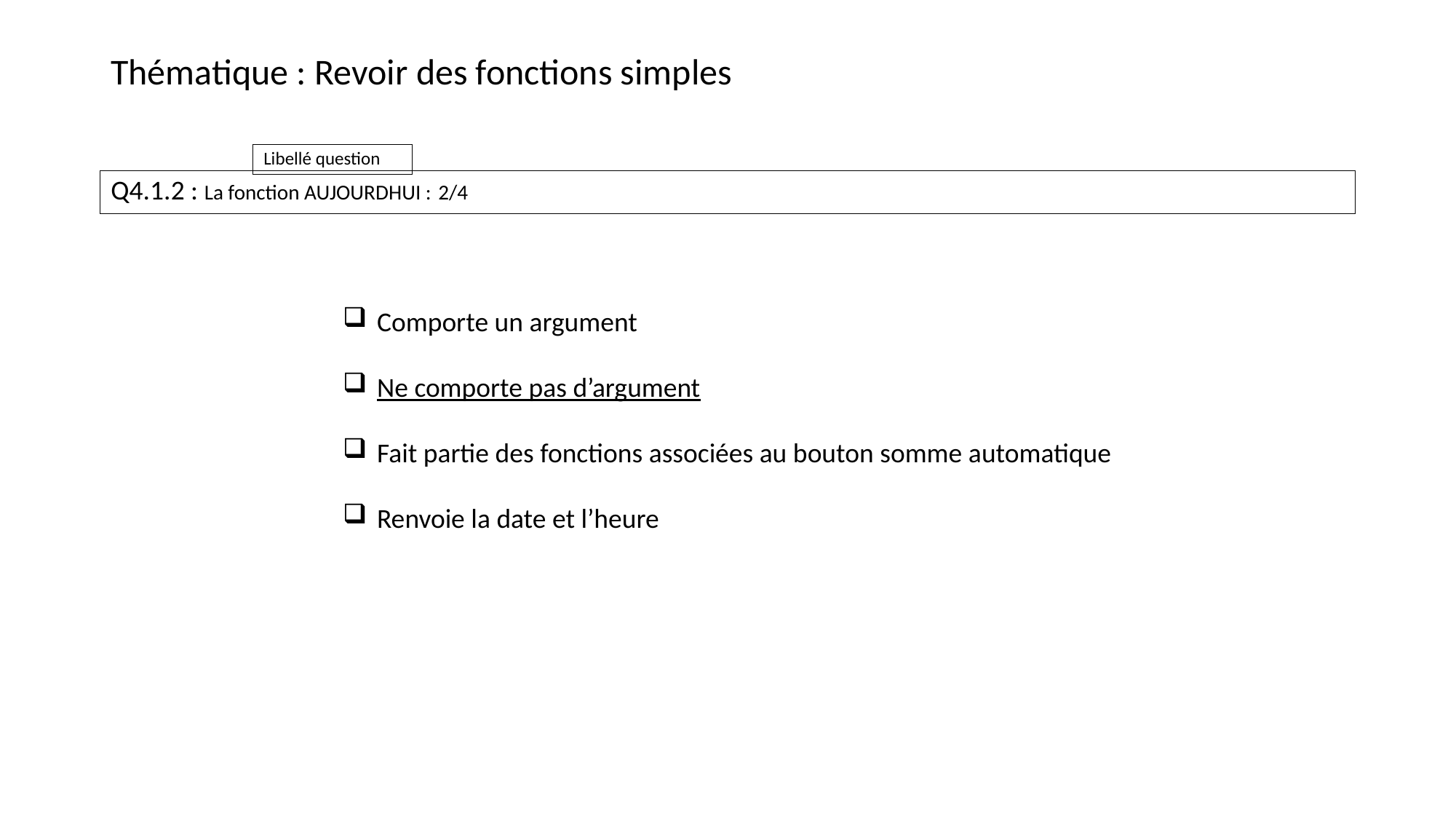

# Thématique : Revoir des fonctions simples
Q4.1.2 : La fonction AUJOURDHUI :	2/4
Comporte un argument
Ne comporte pas d’argument
Fait partie des fonctions associées au bouton somme automatique
Renvoie la date et l’heure